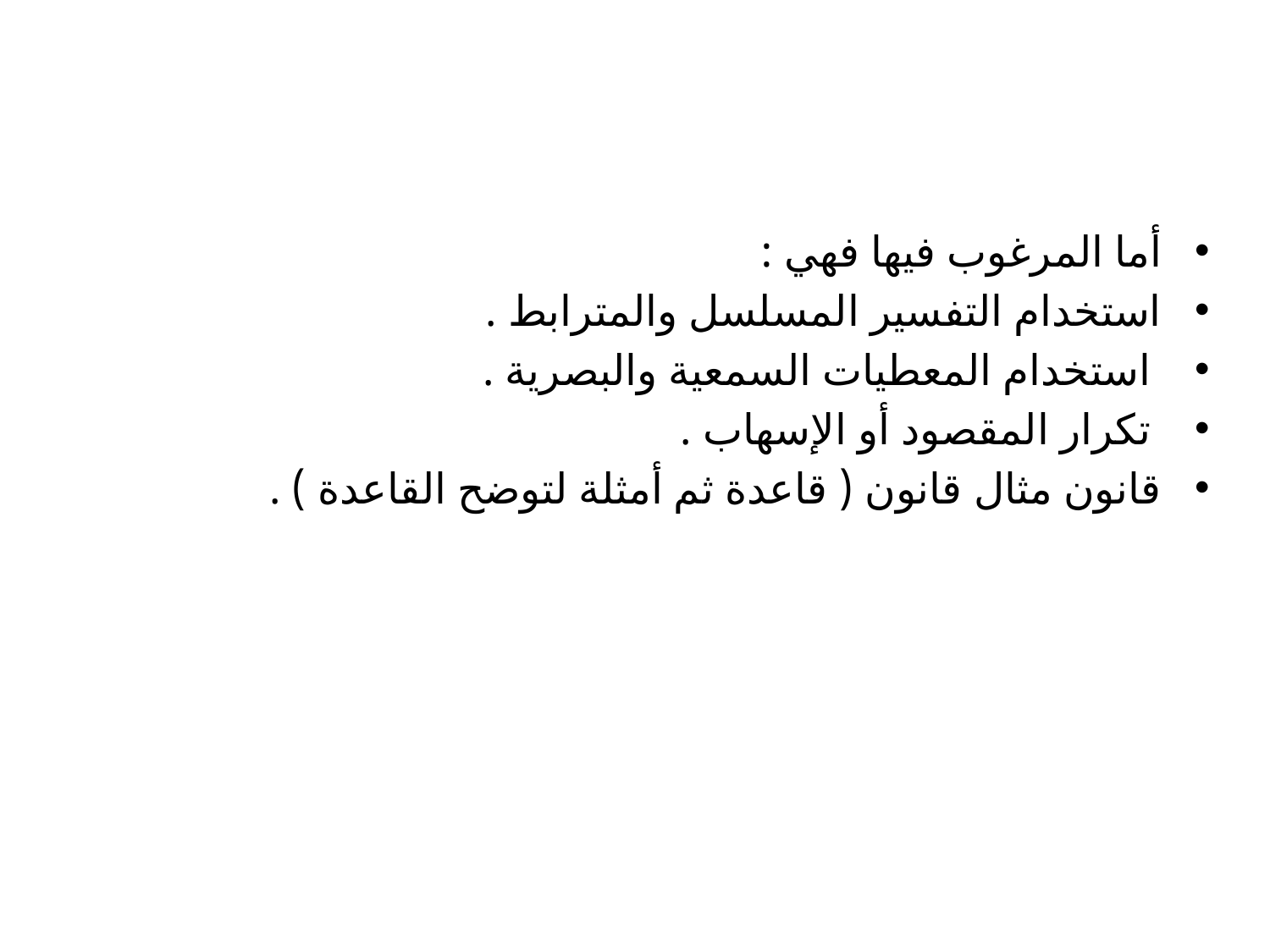

#
أما المرغوب فيها فهي :
استخدام التفسير المسلسل والمترابط .
 استخدام المعطيات السمعية والبصرية .
 تكرار المقصود أو الإسهاب .
قانون مثال قانون ( قاعدة ثم أمثلة لتوضح القاعدة ) .